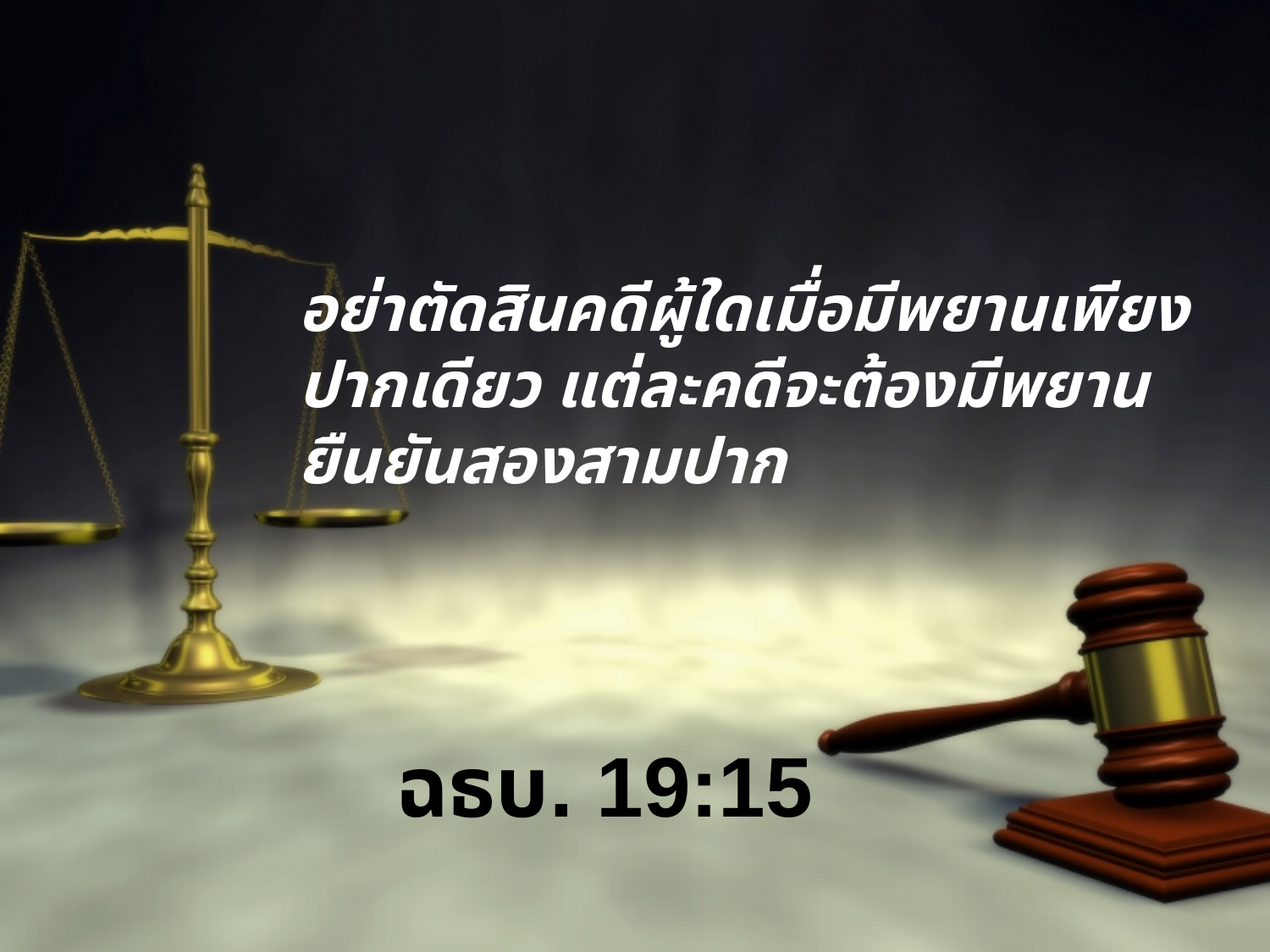

อย่าตัดสินคดีผู้ใดเมื่อมีพยานเพียงปากเดียว แต่ละคดีจะต้องมีพยานยืนยันสองสามปาก
ฉธบ. 19:15